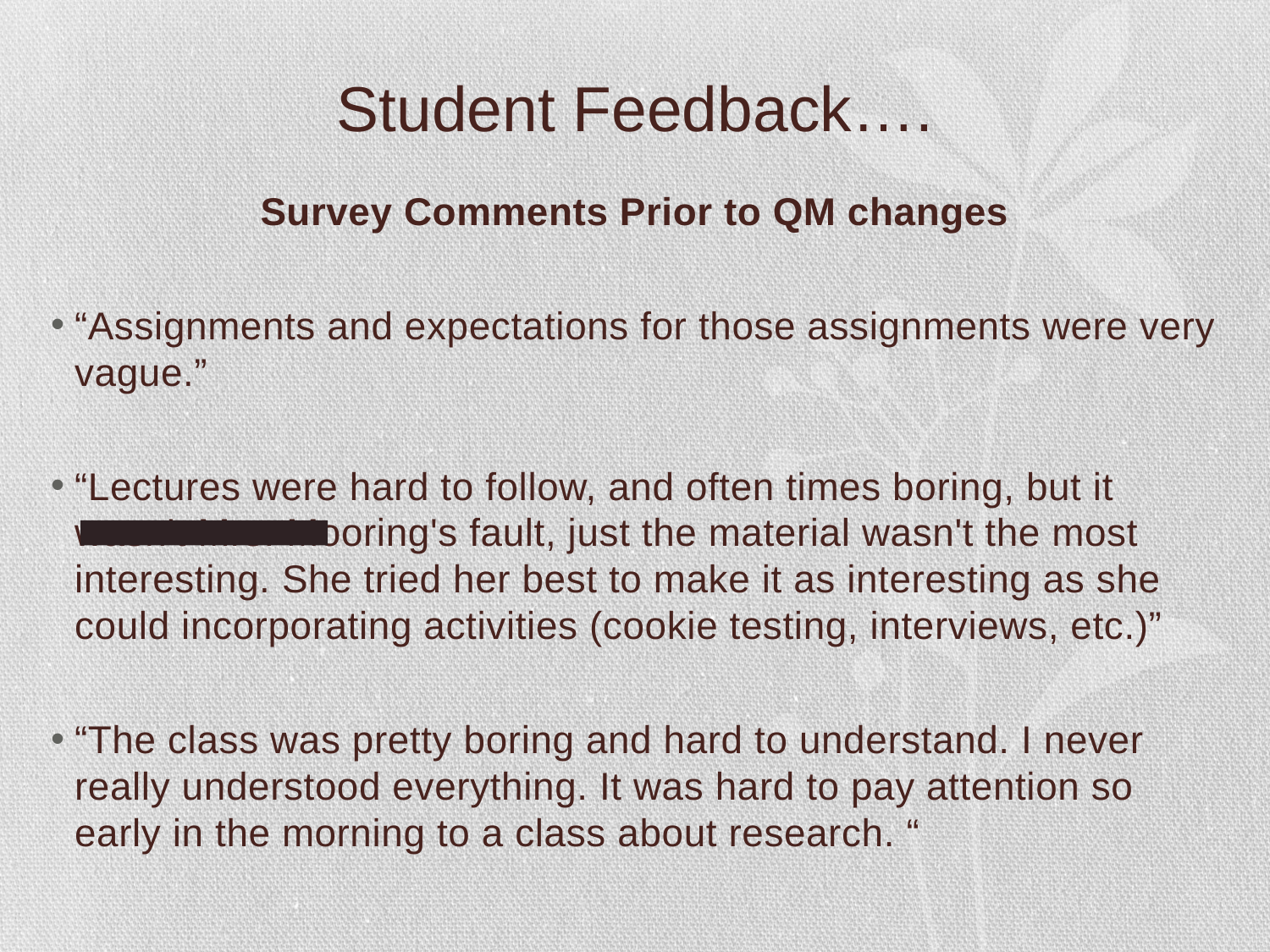

# Student Feedback….
Survey Comments Prior to QM changes

“Assignments and expectations for those assignments were very vague.”

“Lectures were hard to follow, and often times boring, but it wasn't Mrs. Mooring's fault, just the material wasn't the most interesting. She tried her best to make it as interesting as she could incorporating activities (cookie testing, interviews, etc.)”

“The class was pretty boring and hard to understand. I never really understood everything. It was hard to pay attention so early in the morning to a class about research. “